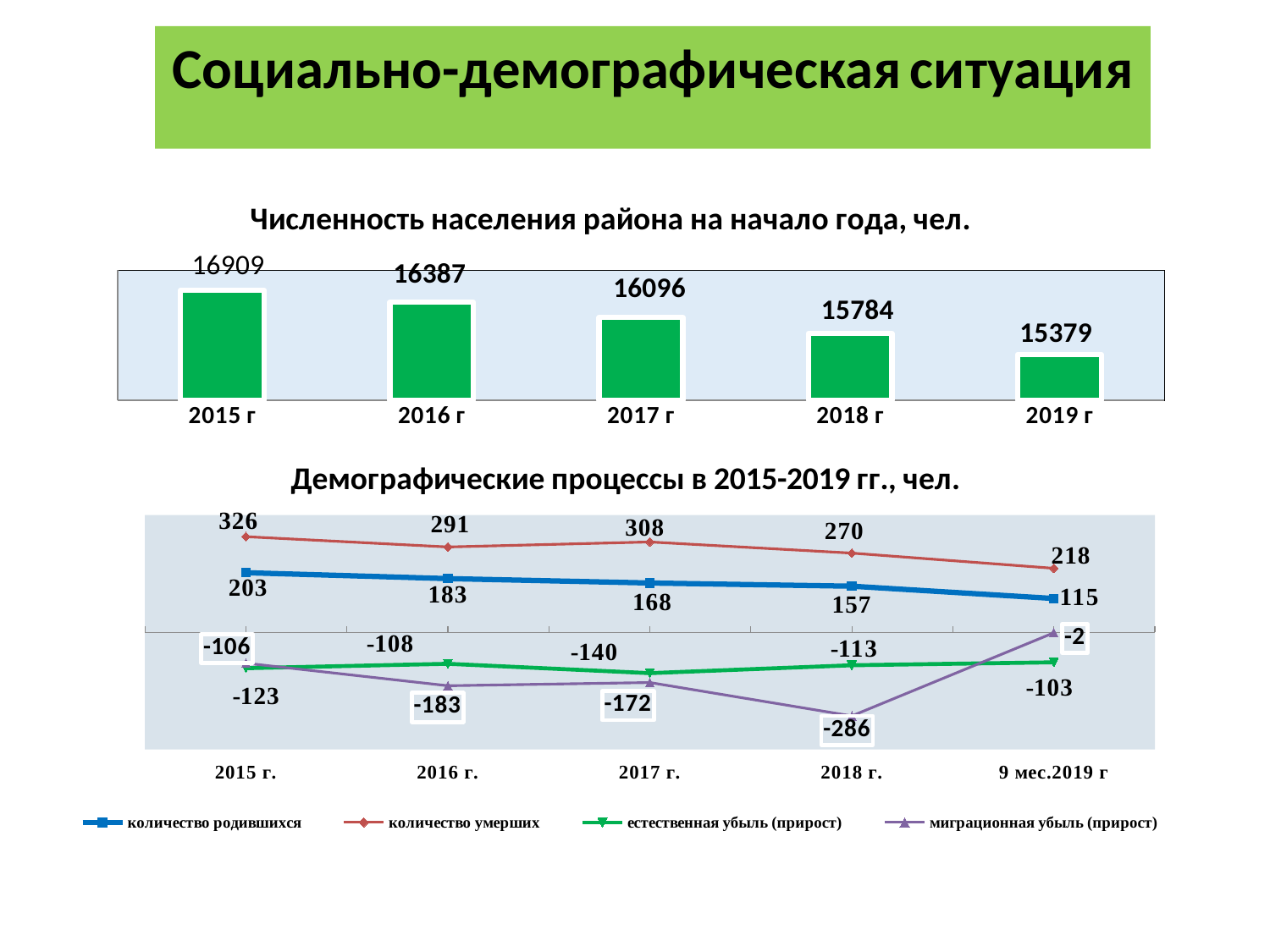

Социально-демографическая ситуация

### Chart: Численность населения района на начало года, чел.

| Category | Численность населения района на начало года, чел. |
|---|---|
| 2015 г | 16616.0 |
| 2016 г | 16387.0 |
| 2017 г | 16096.0 |
| 2018 г | 15784.0 |
| 2019 г | 15379.0 |

### Chart: Демографические процессы в 2015-2019 гг., чел.

| Category | количество родившихся | количество умерших | естественная убыль (прирост) | миграционная убыль (прирост) |
|---|---|---|---|---|
| 2015 г. | 203.0 | 326.0 | -123.0 | -106.0 |
| 2016 г. | 183.0 | 291.0 | -108.0 | -183.0 |
| 2017 г. | 168.0 | 308.0 | -140.0 | -172.0 |
| 2018 г. | 157.0 | 270.0 | -113.0 | -286.0 |
| 9 мес.2019 г | 115.0 | 218.0 | -103.0 | -2.0 |
3